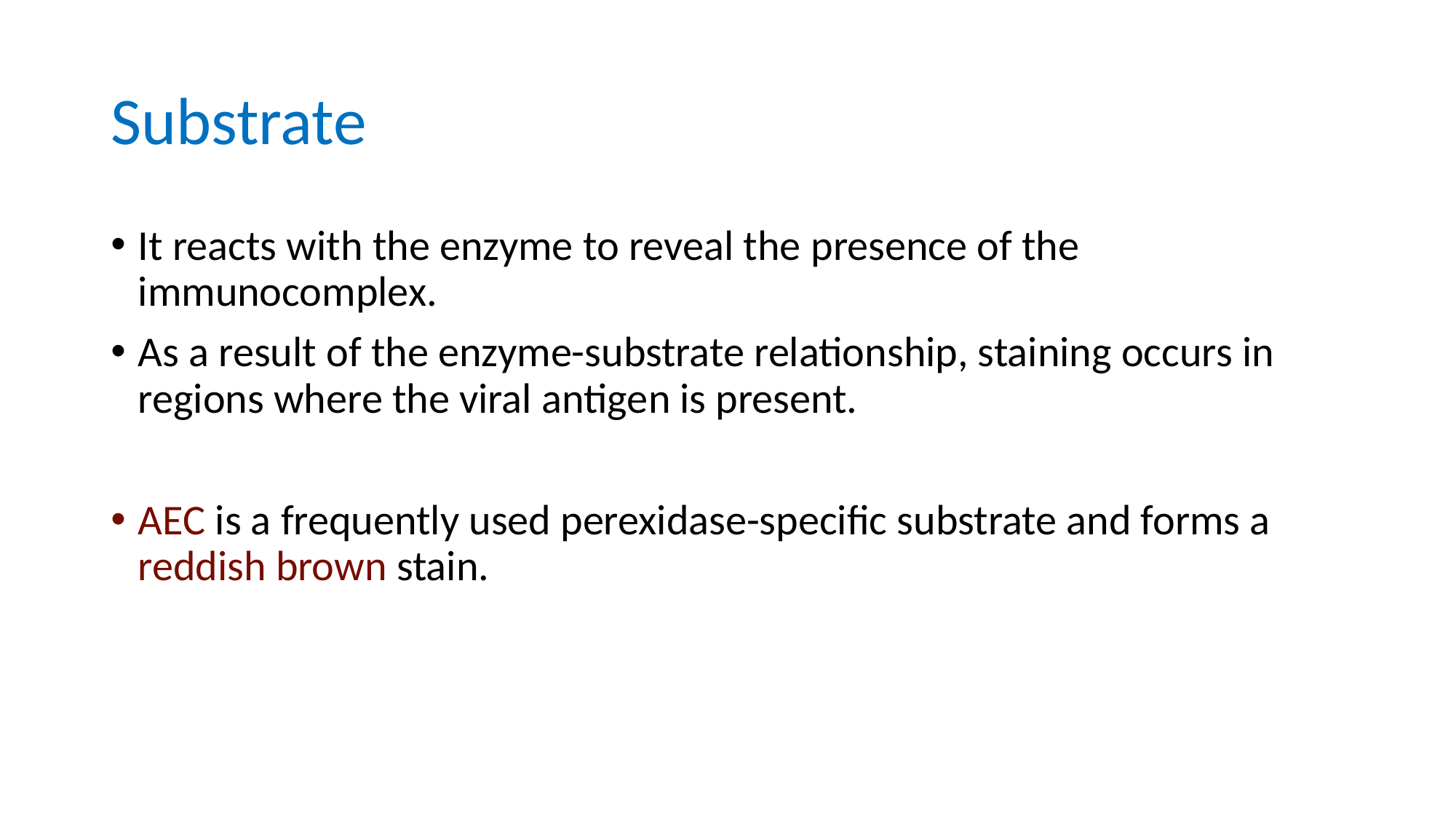

# Substrate
It reacts with the enzyme to reveal the presence of the immunocomplex.
As a result of the enzyme-substrate relationship, staining occurs in regions where the viral antigen is present.

AEC is a frequently used perexidase-specific substrate and forms a reddish brown stain.